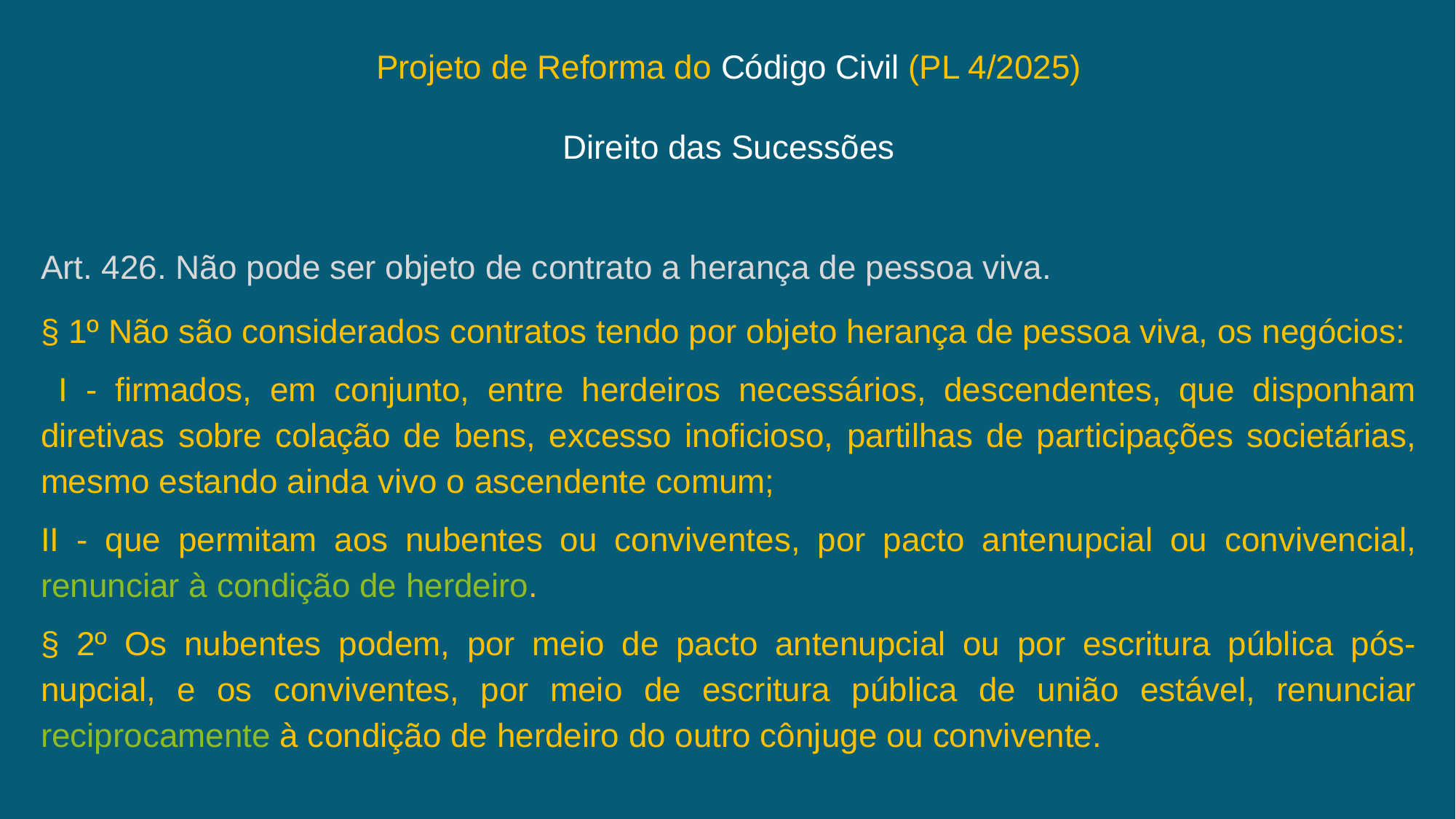

Projeto de Reforma do Código Civil (PL 4/2025)

Direito das Sucessões

Art. 426. Não pode ser objeto de contrato a herança de pessoa viva.

§ 1º Não são considerados contratos tendo por objeto herança de pessoa viva, os negócios:
 I - firmados, em conjunto, entre herdeiros necessários, descendentes, que disponham diretivas sobre colação de bens, excesso inoficioso, partilhas de participações societárias, mesmo estando ainda vivo o ascendente comum;
II - que permitam aos nubentes ou conviventes, por pacto antenupcial ou convivencial, renunciar à condição de herdeiro.
§ 2º Os nubentes podem, por meio de pacto antenupcial ou por escritura pública pós-nupcial, e os conviventes, por meio de escritura pública de união estável, renunciar reciprocamente à condição de herdeiro do outro cônjuge ou convivente.